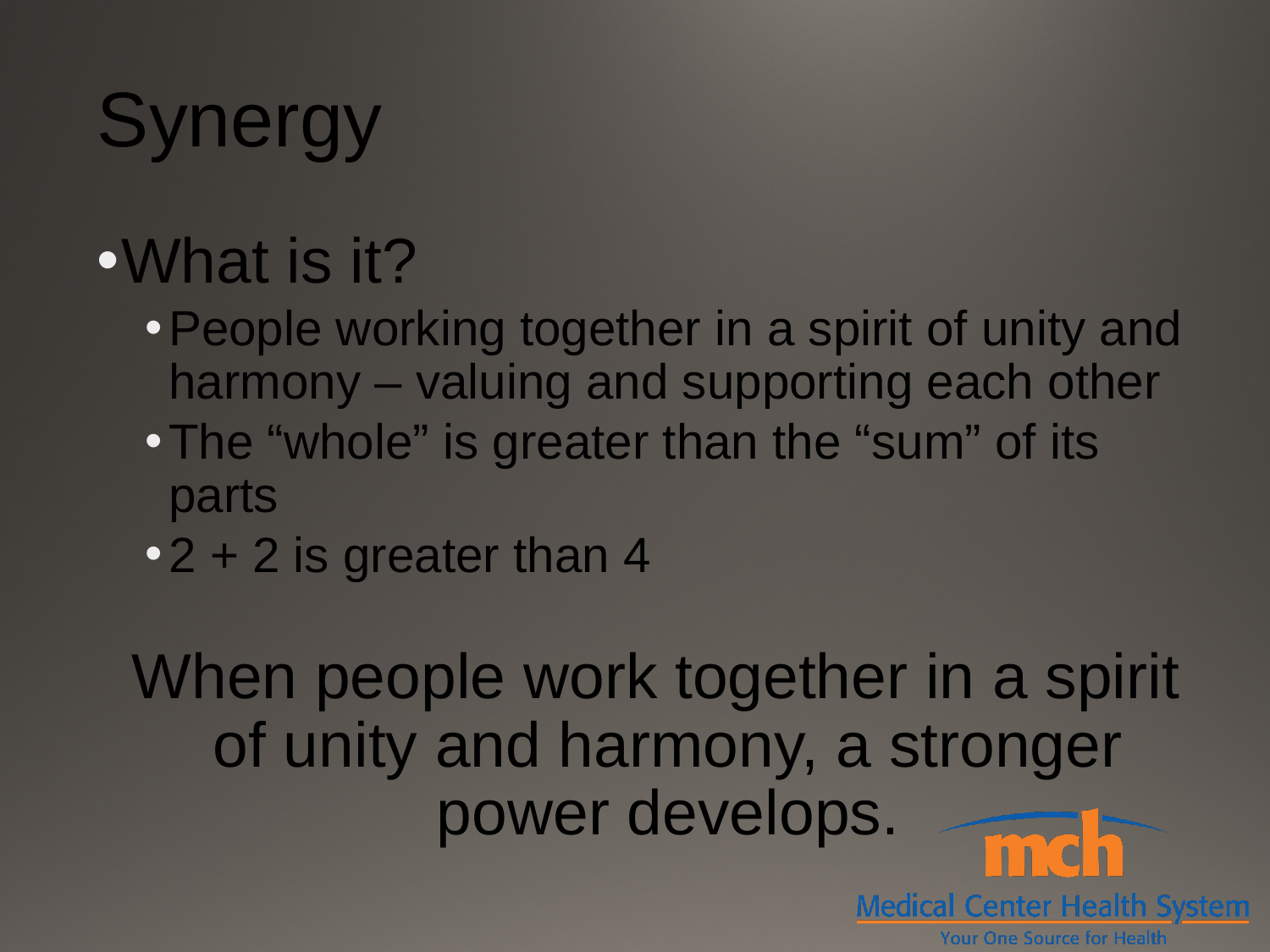

# Synergy
What is it?
People working together in a spirit of unity and harmony – valuing and supporting each other
The “whole” is greater than the “sum” of its parts
2 + 2 is greater than 4

When people work together in a spirit of unity and harmony, a stronger power develops.